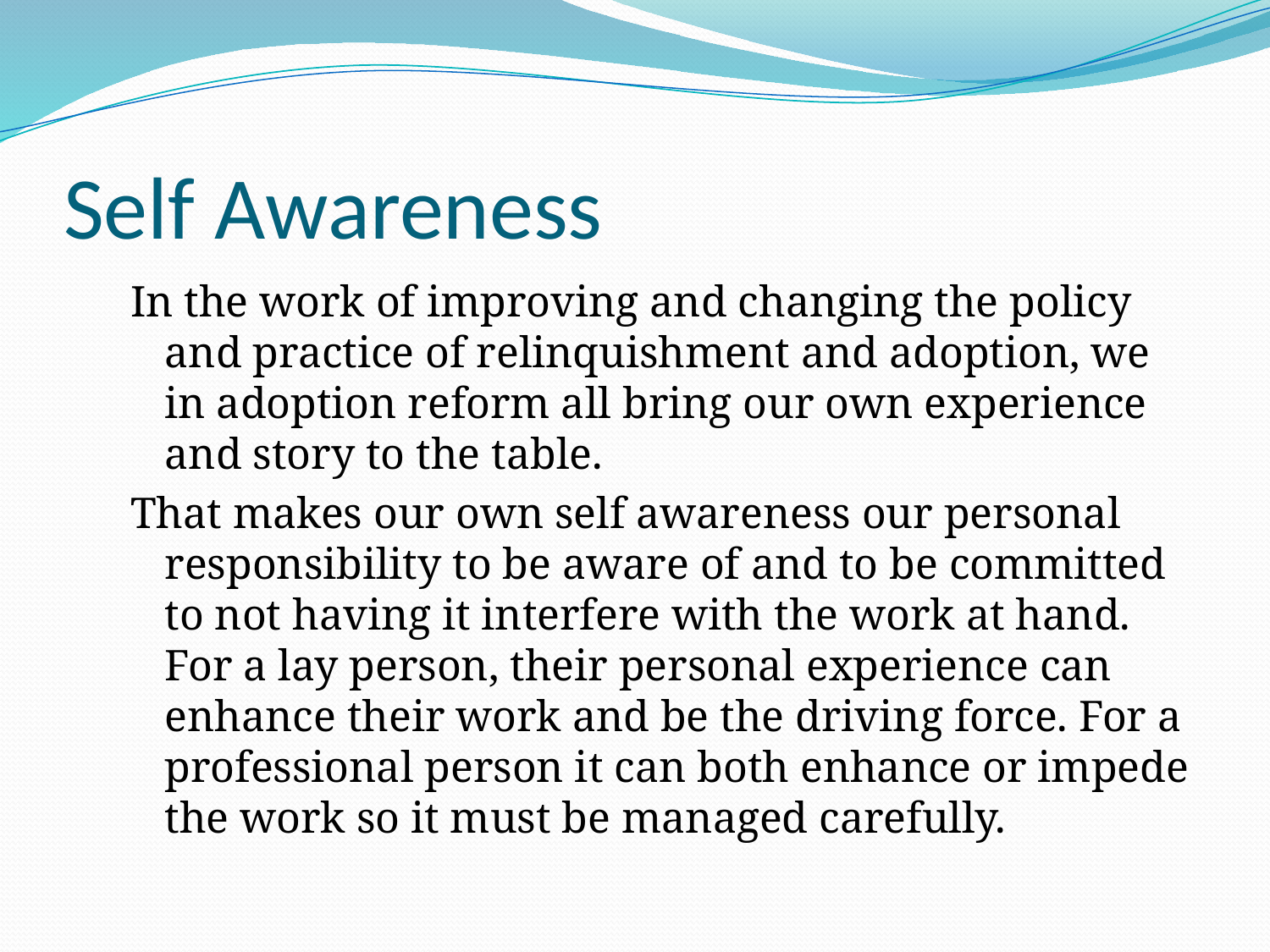

# Self Awareness
In the work of improving and changing the policy and practice of relinquishment and adoption, we in adoption reform all bring our own experience and story to the table.
That makes our own self awareness our personal responsibility to be aware of and to be committed to not having it interfere with the work at hand. For a lay person, their personal experience can enhance their work and be the driving force. For a professional person it can both enhance or impede the work so it must be managed carefully.